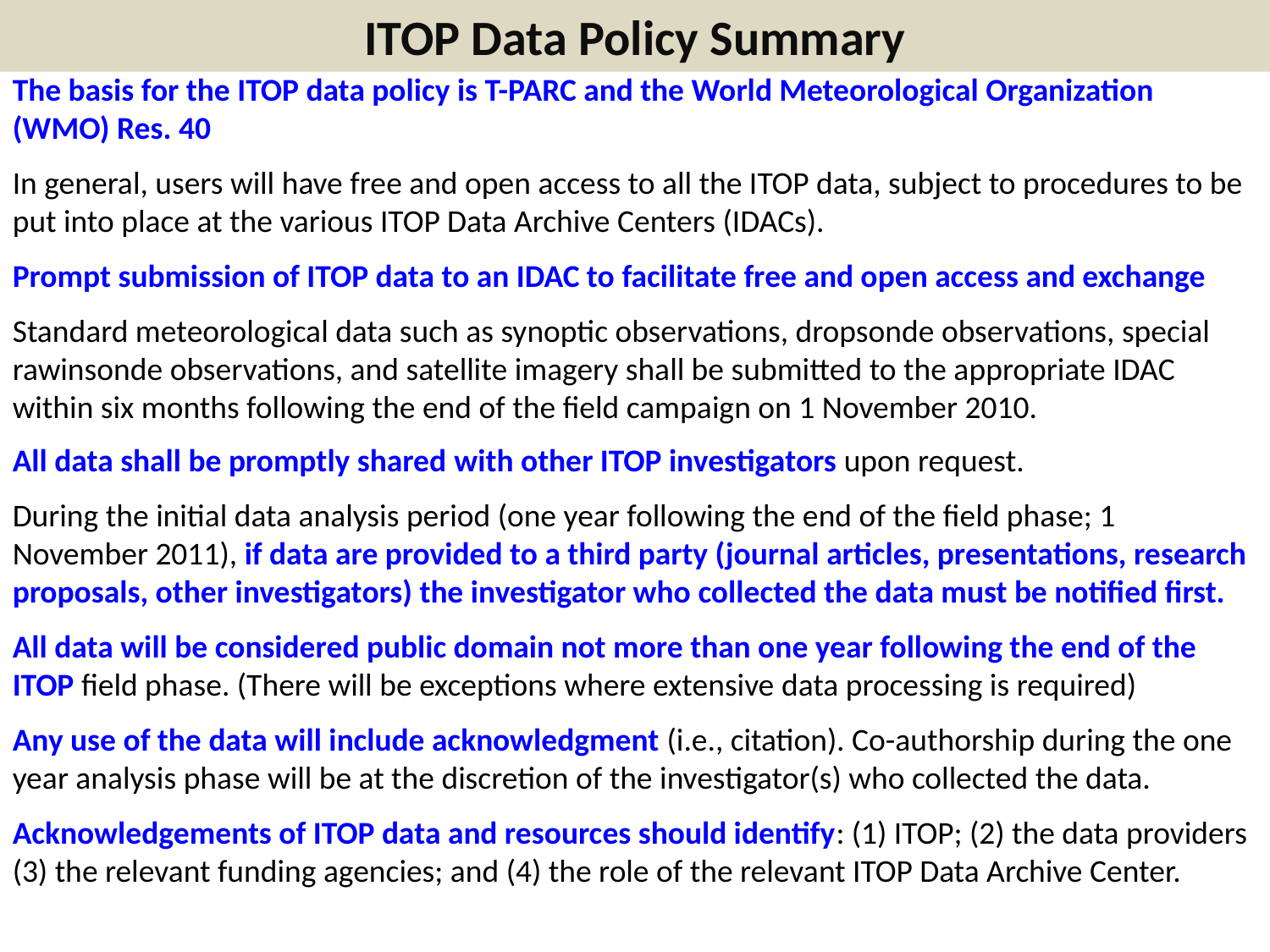

ITOP Data Policy Summary
The basis for the ITOP data policy is T-PARC and the World Meteorological Organization (WMO) Res. 40

In general, users will have free and open access to all the ITOP data, subject to procedures to be put into place at the various ITOP Data Archive Centers (IDACs).

Prompt submission of ITOP data to an IDAC to facilitate free and open access and exchange

Standard meteorological data such as synoptic observations, dropsonde observations, special rawinsonde observations, and satellite imagery shall be submitted to the appropriate IDAC within six months following the end of the field campaign on 1 November 2010.

All data shall be promptly shared with other ITOP investigators upon request.

During the initial data analysis period (one year following the end of the field phase; 1 November 2011), if data are provided to a third party (journal articles, presentations, research proposals, other investigators) the investigator who collected the data must be notified first.

All data will be considered public domain not more than one year following the end of the ITOP field phase. (There will be exceptions where extensive data processing is required)

Any use of the data will include acknowledgment (i.e., citation). Co-authorship during the one year analysis phase will be at the discretion of the investigator(s) who collected the data.

Acknowledgements of ITOP data and resources should identify: (1) ITOP; (2) the data providers (3) the relevant funding agencies; and (4) the role of the relevant ITOP Data Archive Center.